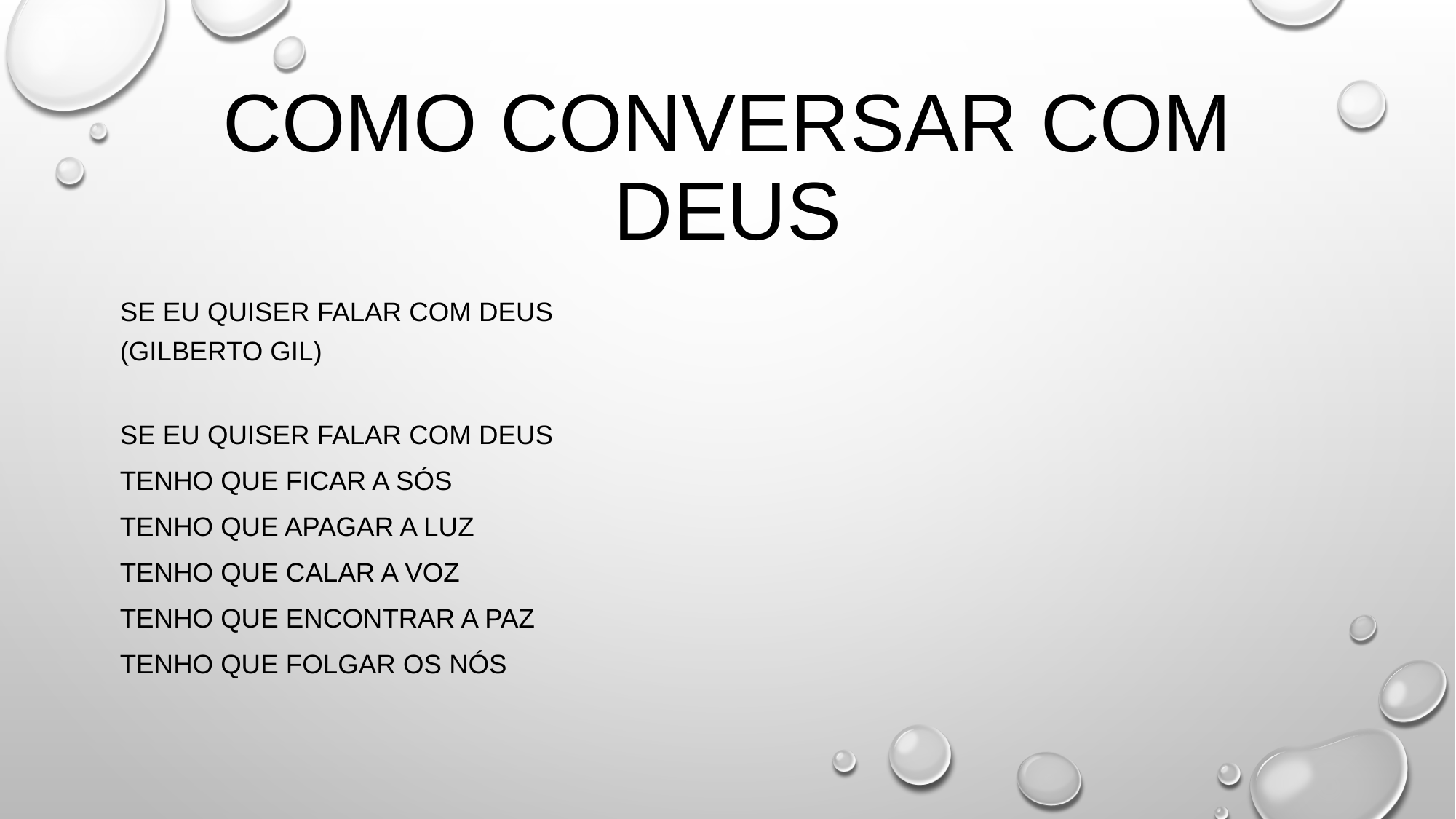

# Como conversar com deus
Se eu quiser falar com deus
(Gilberto Gil)

Se eu quiser falar com deus
Tenho que ficar a sós
Tenho que apagar a luz
Tenho que calar a voz
Tenho que encontrar a paz
Tenho que folgar os nós